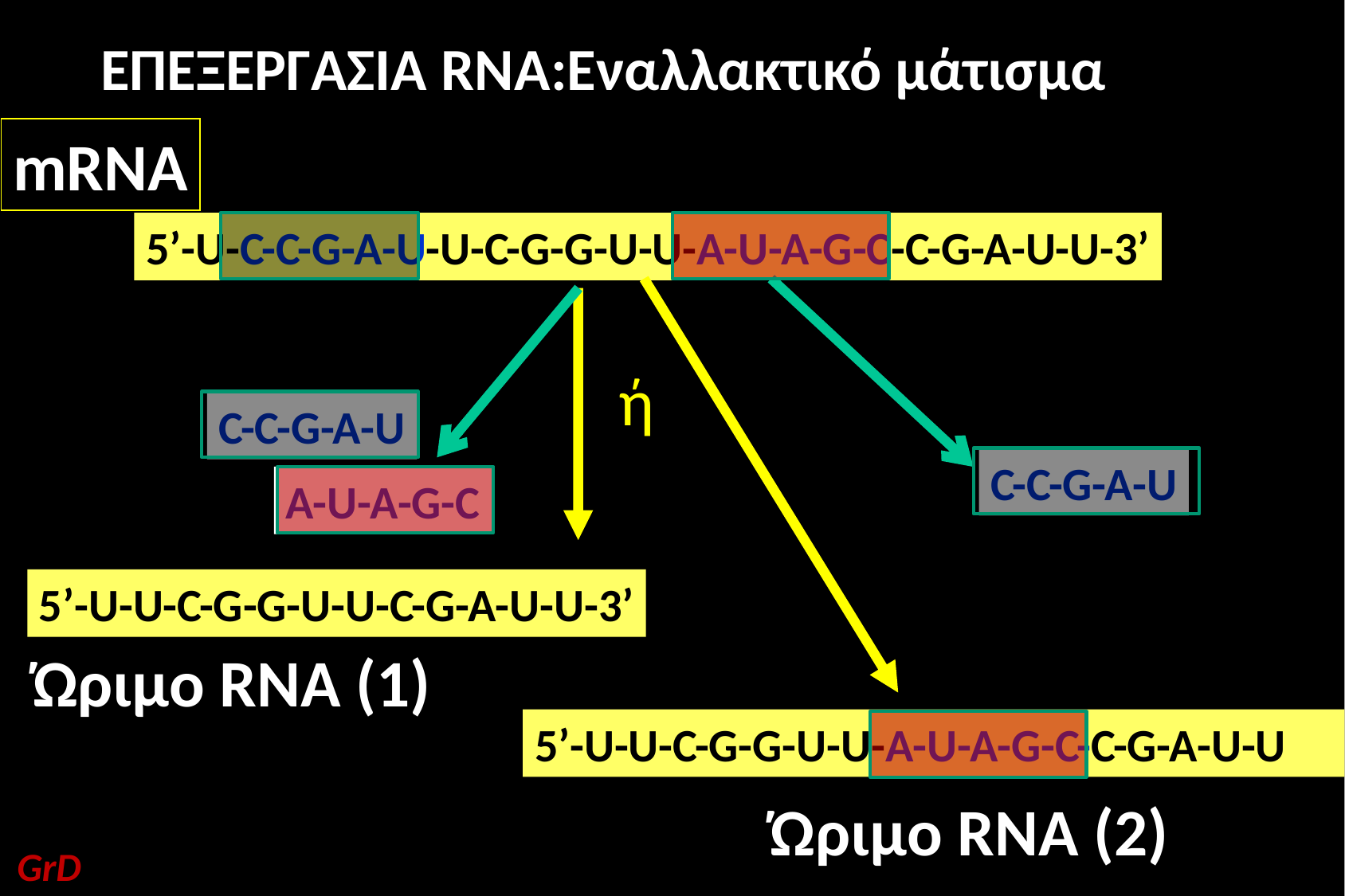

ΕΠΕΞΕΡΓΑΣΙΑ RNA:Εναλλακτικό μάτισμα
mRNA
5’-U-C-C-G-A-U-U-C-G-G-U-U-A-U-A-G-C-C-G-A-U-U-3’

ή
C-C-G-A-U

C-C-G-A-U

A-U-A-G-C

5’-U-U-C-G-G-U-U-C-G-A-U-U-3’
Ώριμο RNA (1)
5’-U-U-C-G-G-U-U-A-U-A-G-C-C-G-A-U-U

Ώριμο RNA (2)
GrD